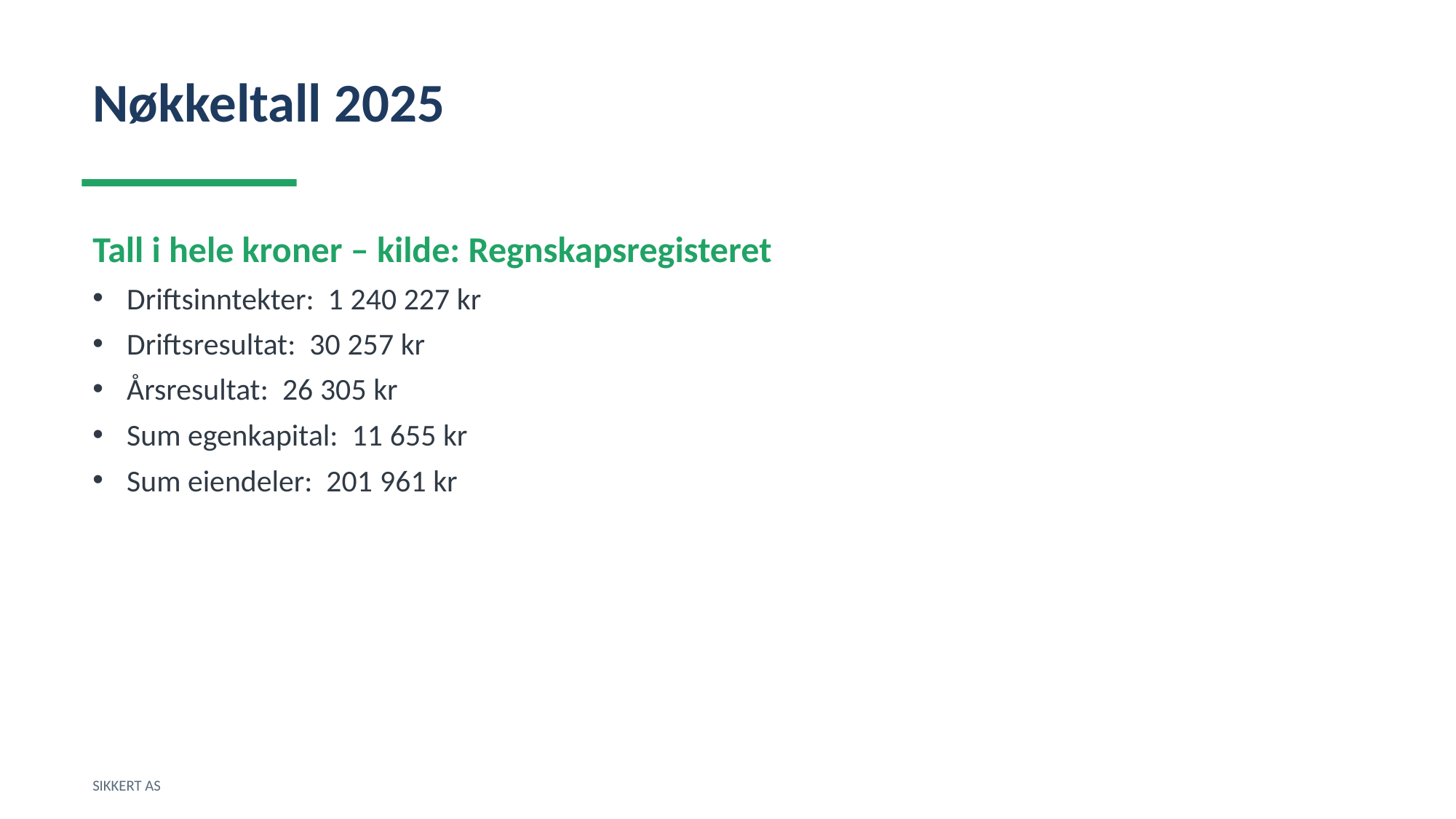

Nøkkeltall 2025

Tall i hele kroner – kilde: Regnskapsregisteret
Driftsinntekter:  1 240 227 kr
Driftsresultat:  30 257 kr
Årsresultat:  26 305 kr
Sum egenkapital:  11 655 kr
Sum eiendeler:  201 961 kr
SIKKERT AS